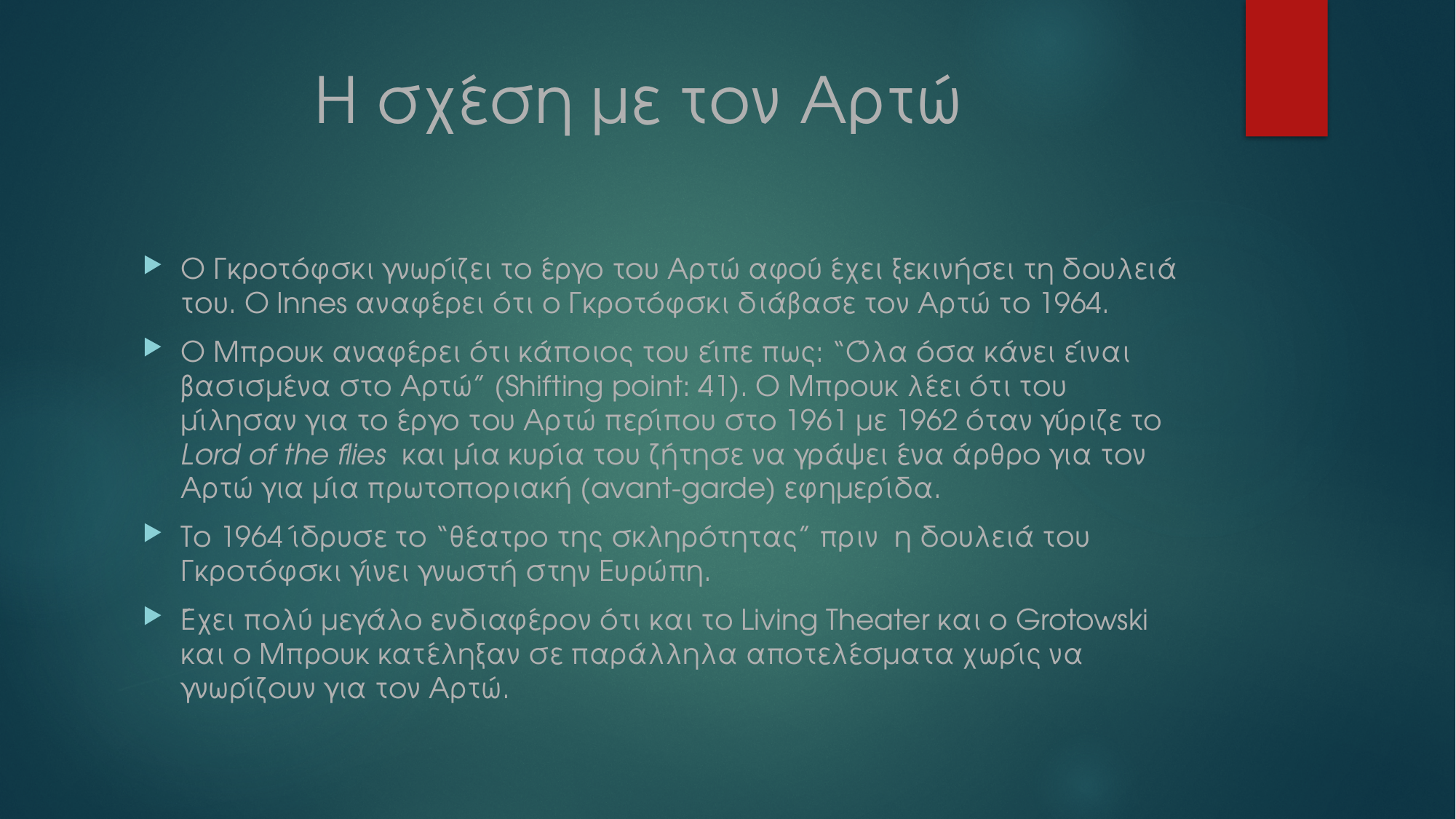

# Η σχέση με τον Αρτώ
Ο Γκροτόφσκι γνωρίζει το έργο του Αρτώ αφού έχει ξεκινήσει τη δουλειά του. Ο Innes αναφέρει ότι ο Γκροτόφσκι διάβασε τον Αρτώ το 1964.
Ο Μπρουκ αναφέρει ότι κάποιος του είπε πως: “Όλα όσα κάνει είναι βασισμένα στο Αρτώ” (Shifting point: 41). Ο Μπρουκ λέει ότι του μίλησαν για το έργο του Αρτώ περίπου στο 1961 με 1962 όταν γύριζε το Lord of the flies  και μία κυρία του ζήτησε να γράψει ένα άρθρο για τον Αρτώ για μία πρωτοποριακή (avant-garde) εφημερίδα.
Το 1964 ίδρυσε το “θέατρο της σκληρότητας” πριν  η δουλειά του Γκροτόφσκι γίνει γνωστή στην Ευρώπη.
Έχει πολύ μεγάλο ενδιαφέρον ότι και το Living Theater και ο Grotowski και ο Μπρουκ κατέληξαν σε παράλληλα αποτελέσματα χωρίς να γνωρίζουν για τον Αρτώ.